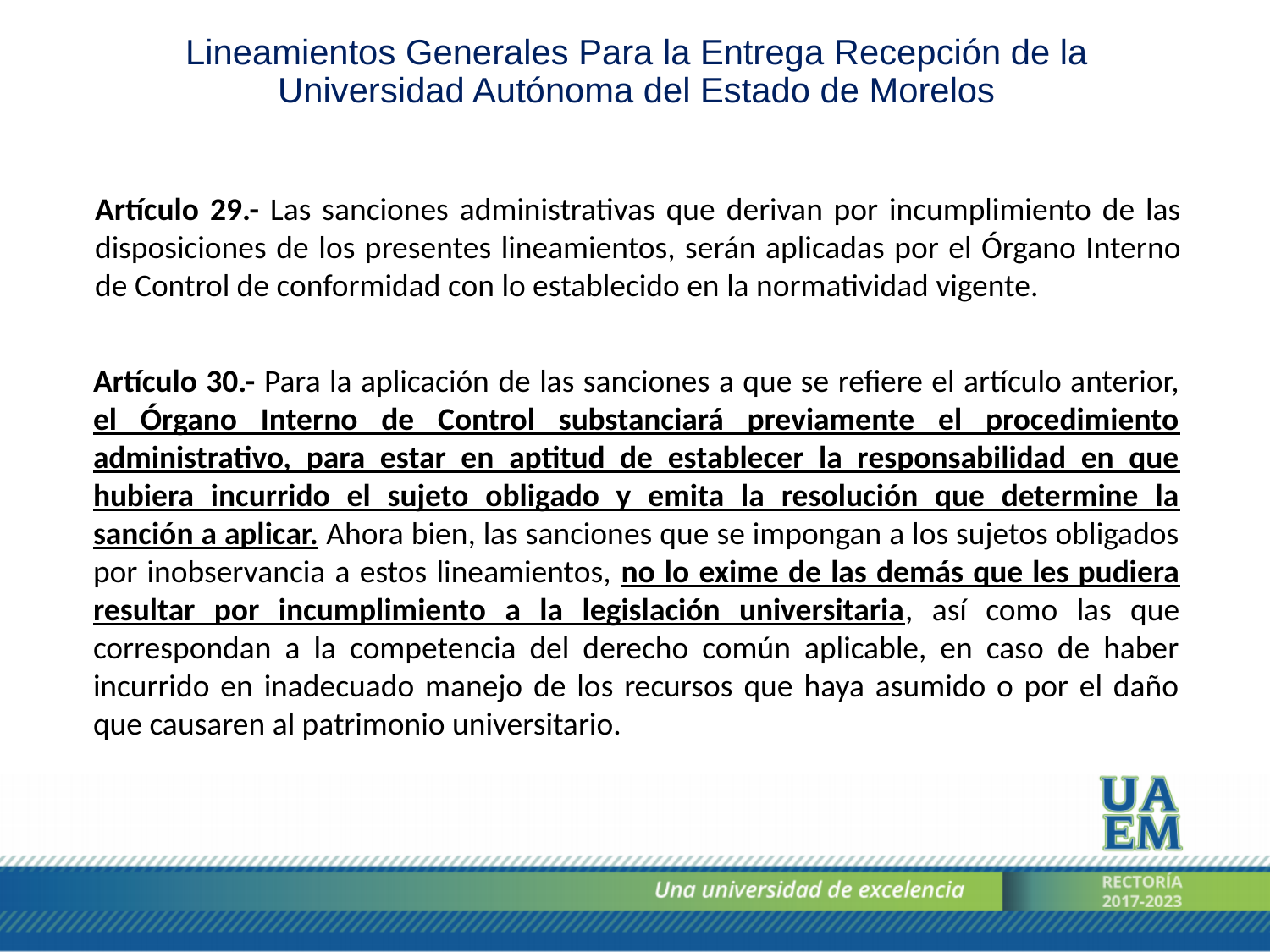

Lineamientos Generales Para la Entrega Recepción de la Universidad Autónoma del Estado de Morelos
Artículo 29.- Las sanciones administrativas que derivan por incumplimiento de las disposiciones de los presentes lineamientos, serán aplicadas por el Órgano Interno de Control de conformidad con lo establecido en la normatividad vigente.
Artículo 30.- Para la aplicación de las sanciones a que se refiere el artículo anterior, el Órgano Interno de Control substanciará previamente el procedimiento administrativo, para estar en aptitud de establecer la responsabilidad en que hubiera incurrido el sujeto obligado y emita la resolución que determine la sanción a aplicar. Ahora bien, las sanciones que se impongan a los sujetos obligados por inobservancia a estos lineamientos, no lo exime de las demás que les pudiera resultar por incumplimiento a la legislación universitaria, así como las que correspondan a la competencia del derecho común aplicable, en caso de haber incurrido en inadecuado manejo de los recursos que haya asumido o por el daño que causaren al patrimonio universitario.